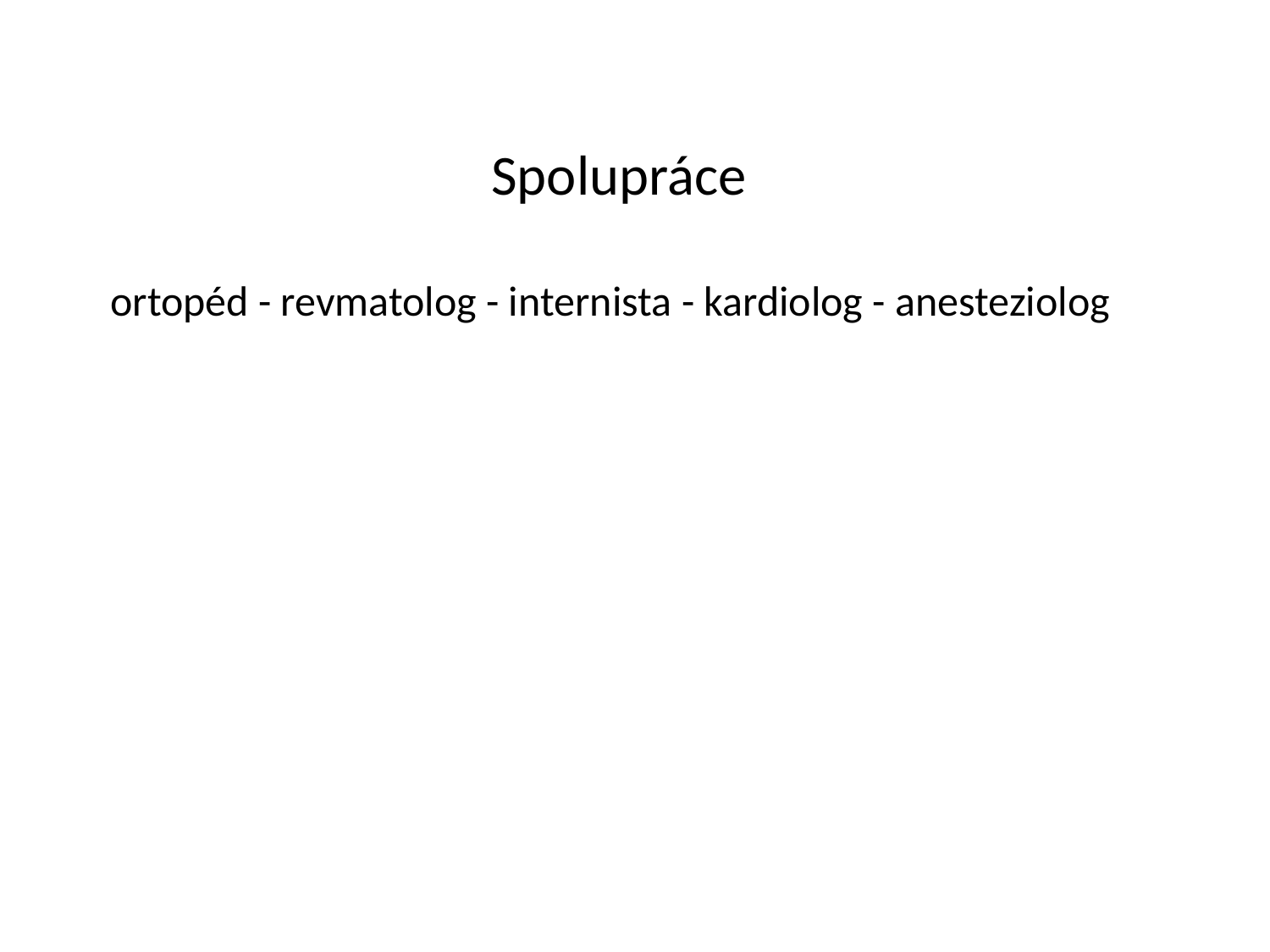

Spolupráce

ortopéd - revmatolog - internista - kardiolog - anesteziolog